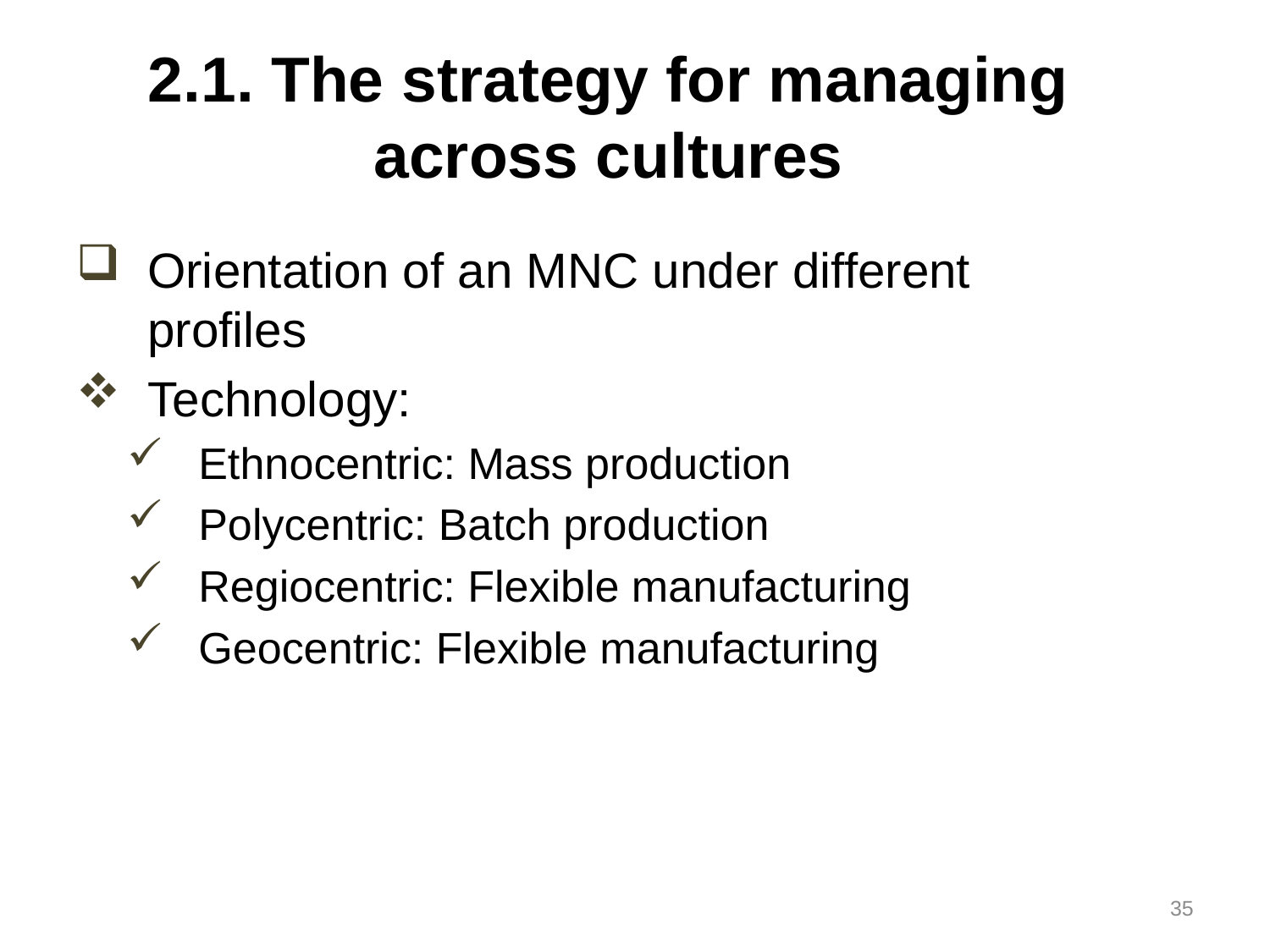

# 2.1. The strategy for managing across cultures
Orientation of an MNC under different profiles
Technology:
Ethnocentric: Mass production
Polycentric: Batch production
Regiocentric: Flexible manufacturing
Geocentric: Flexible manufacturing
35